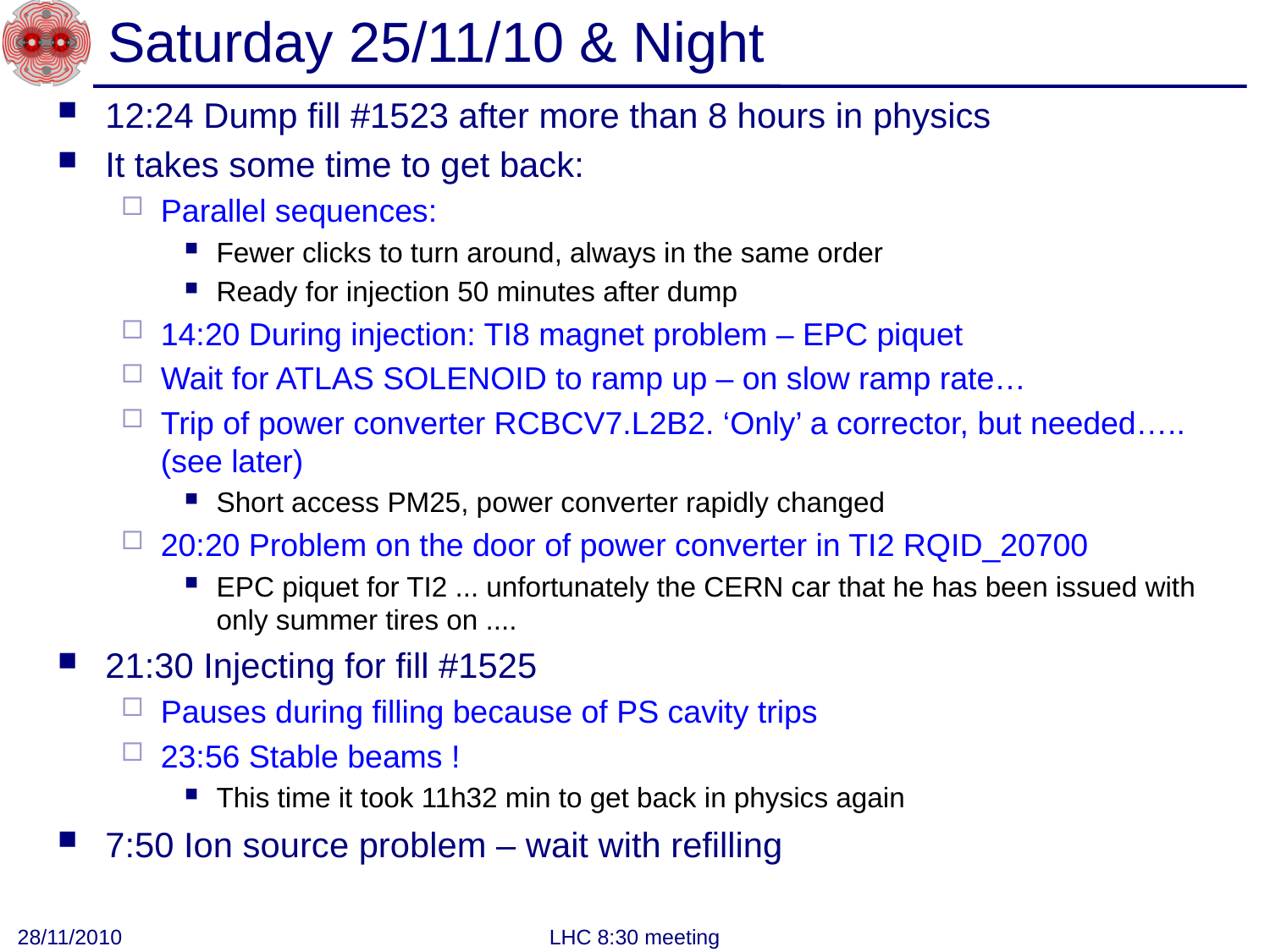

# Saturday 25/11/10 & Night
12:24 Dump fill #1523 after more than 8 hours in physics
It takes some time to get back:
Parallel sequences:
Fewer clicks to turn around, always in the same order
Ready for injection 50 minutes after dump
14:20 During injection: TI8 magnet problem – EPC piquet
Wait for ATLAS SOLENOID to ramp up – on slow ramp rate…
Trip of power converter RCBCV7.L2B2. ‘Only’ a corrector, but needed….. (see later)
Short access PM25, power converter rapidly changed
20:20 Problem on the door of power converter in TI2 RQID_20700
EPC piquet for TI2 ... unfortunately the CERN car that he has been issued with only summer tires on ....
21:30 Injecting for fill #1525
Pauses during filling because of PS cavity trips
23:56 Stable beams !
This time it took 11h32 min to get back in physics again
7:50 Ion source problem – wait with refilling

28/11/2010
LHC 8:30 meeting